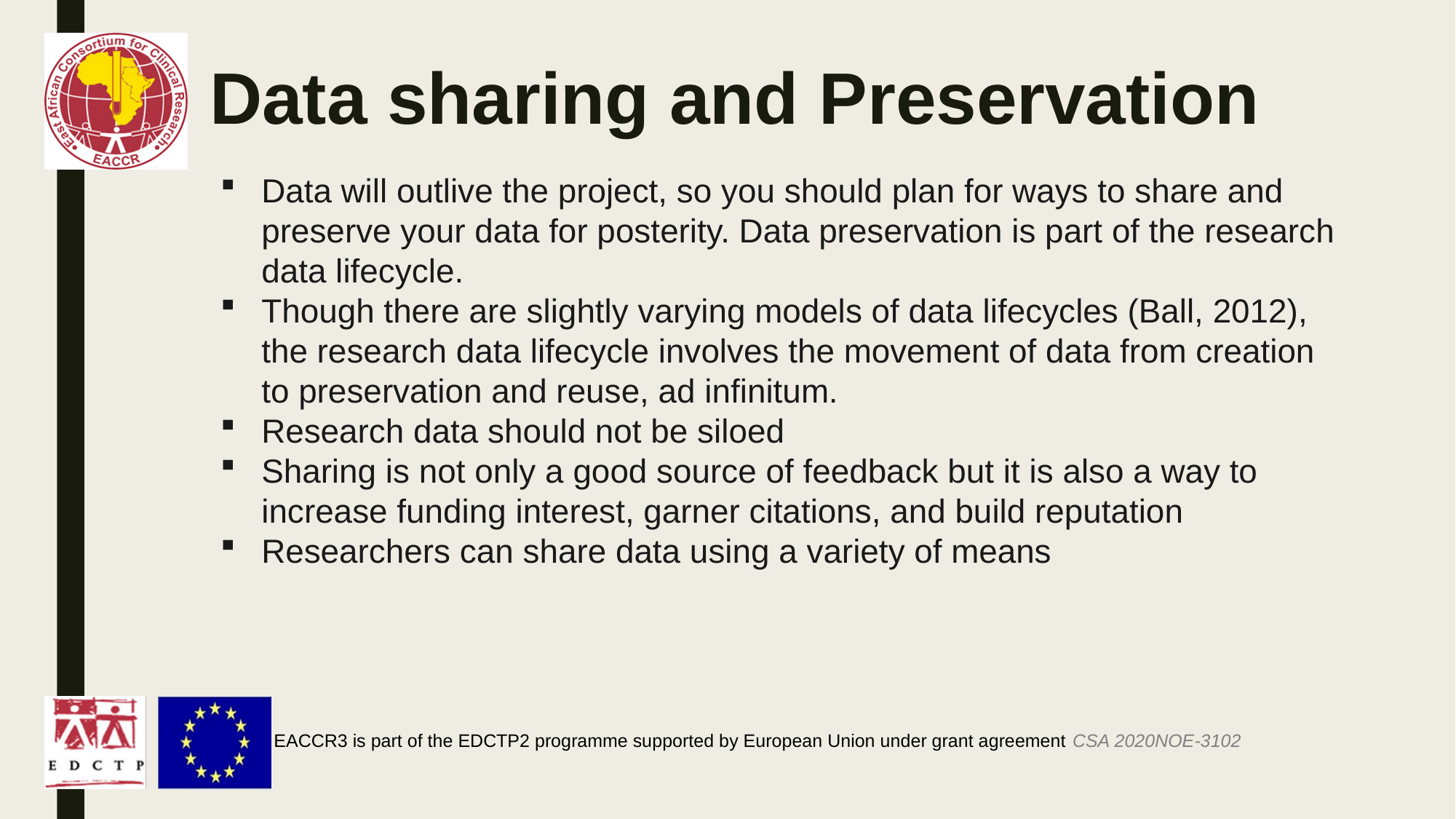

Data sharing and Preservation
Data will outlive the project, so you should plan for ways to share and preserve your data for posterity. Data preservation is part of the research data lifecycle.
Though there are slightly varying models of data lifecycles (Ball, 2012), the research data lifecycle involves the movement of data from creation to preservation and reuse, ad infinitum.
Research data should not be siloed
Sharing is not only a good source of feedback but it is also a way to increase funding interest, garner citations, and build reputation
Researchers can share data using a variety of means
EACCR3 is part of the EDCTP2 programme supported by European Union under grant agreement CSA 2020NOE-3102